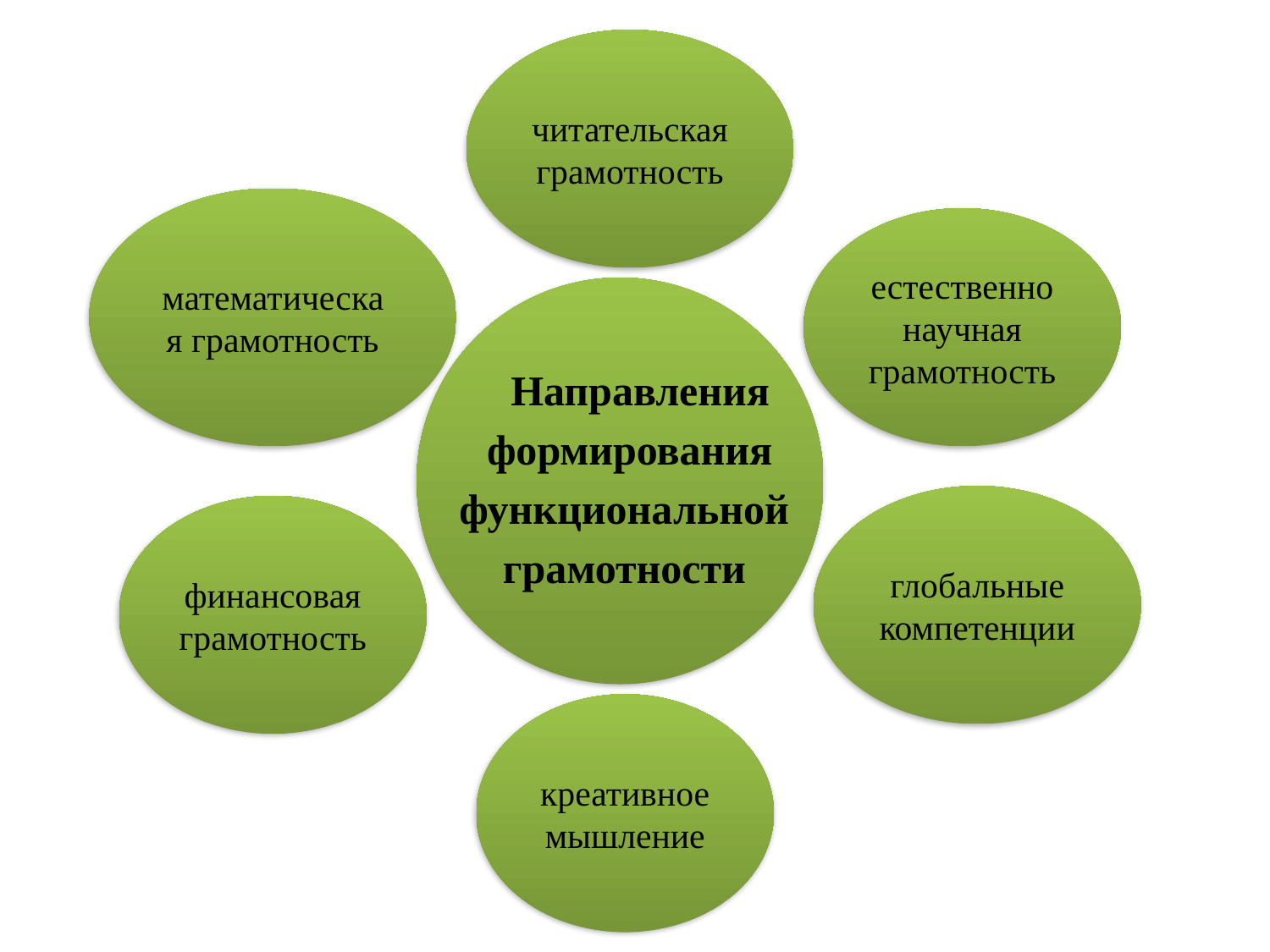

читательская грамотность
математическая грамотность
естественнонаучная грамотность

   Направления
 формирования
функциональной
грамотности
глобальные компетенции
финансовая грамотность
креативное мышление